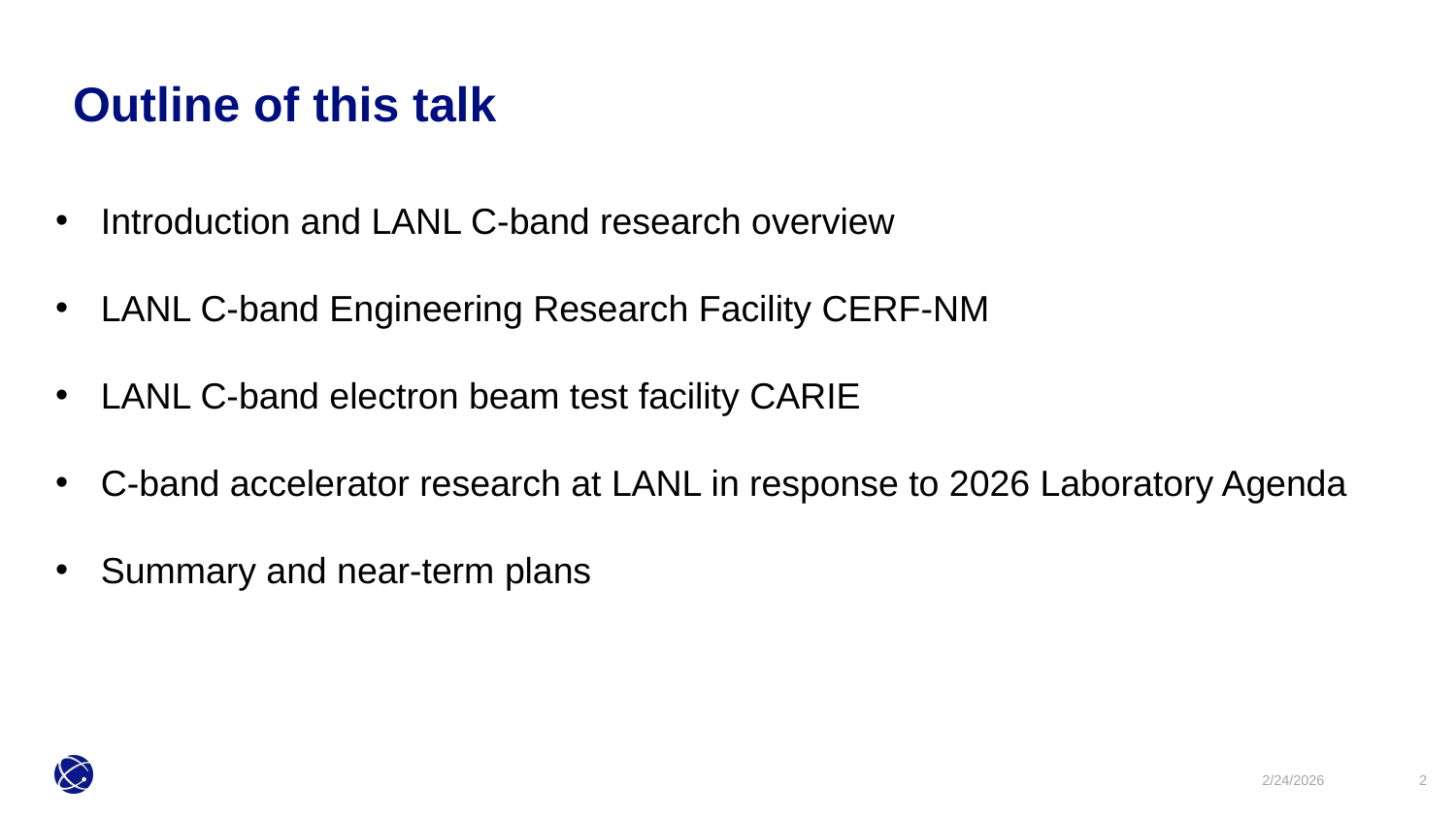

# Outline of this talk
Introduction and LANL C-band research overview

LANL C-band Engineering Research Facility CERF-NM

LANL C-band electron beam test facility CARIE

C-band accelerator research at LANL in response to 2026 Laboratory Agenda

Summary and near-term plans